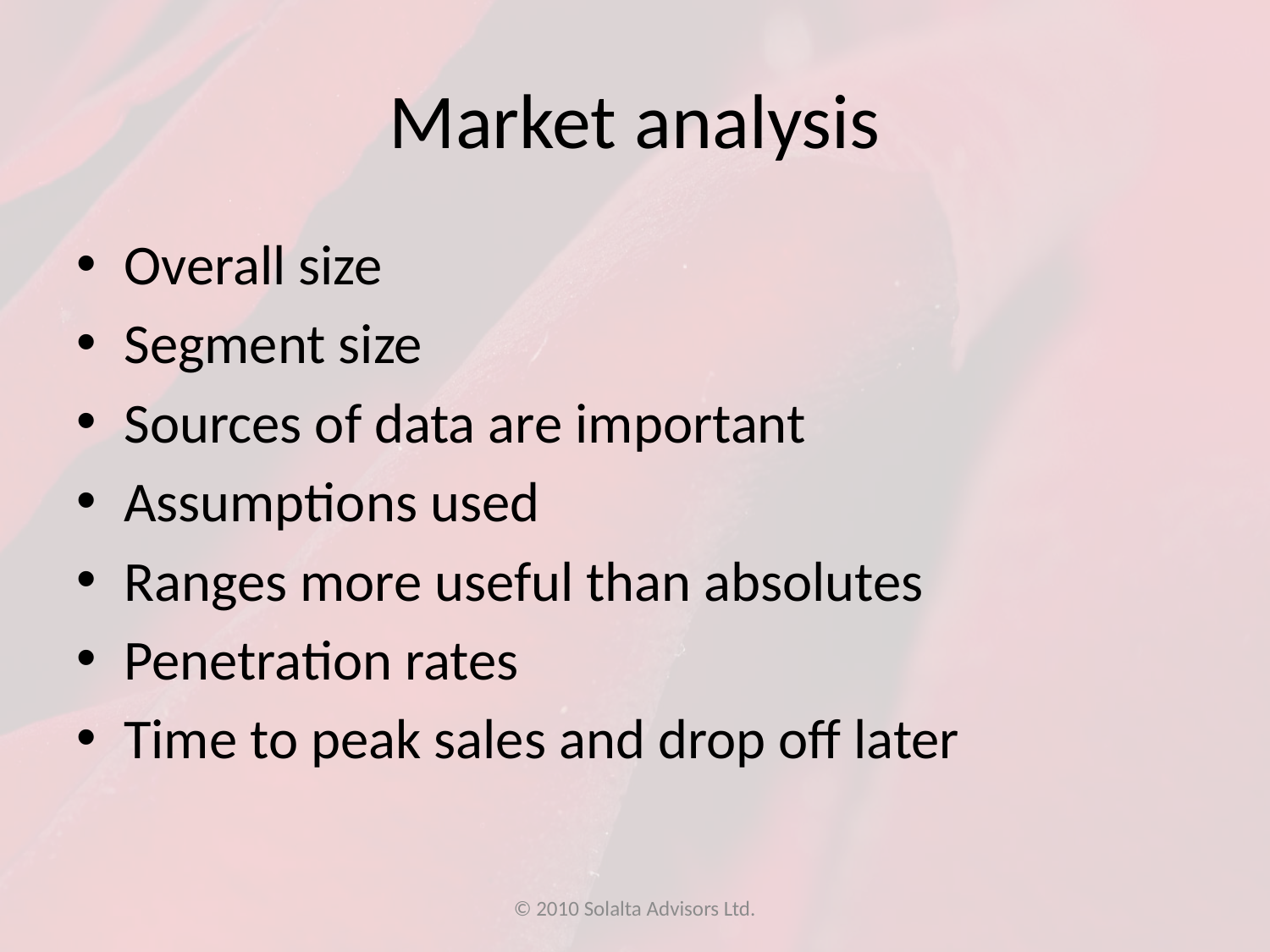

# Market analysis
Overall size
Segment size
Sources of data are important
Assumptions used
Ranges more useful than absolutes
Penetration rates
Time to peak sales and drop off later
© 2010 Solalta Advisors Ltd.